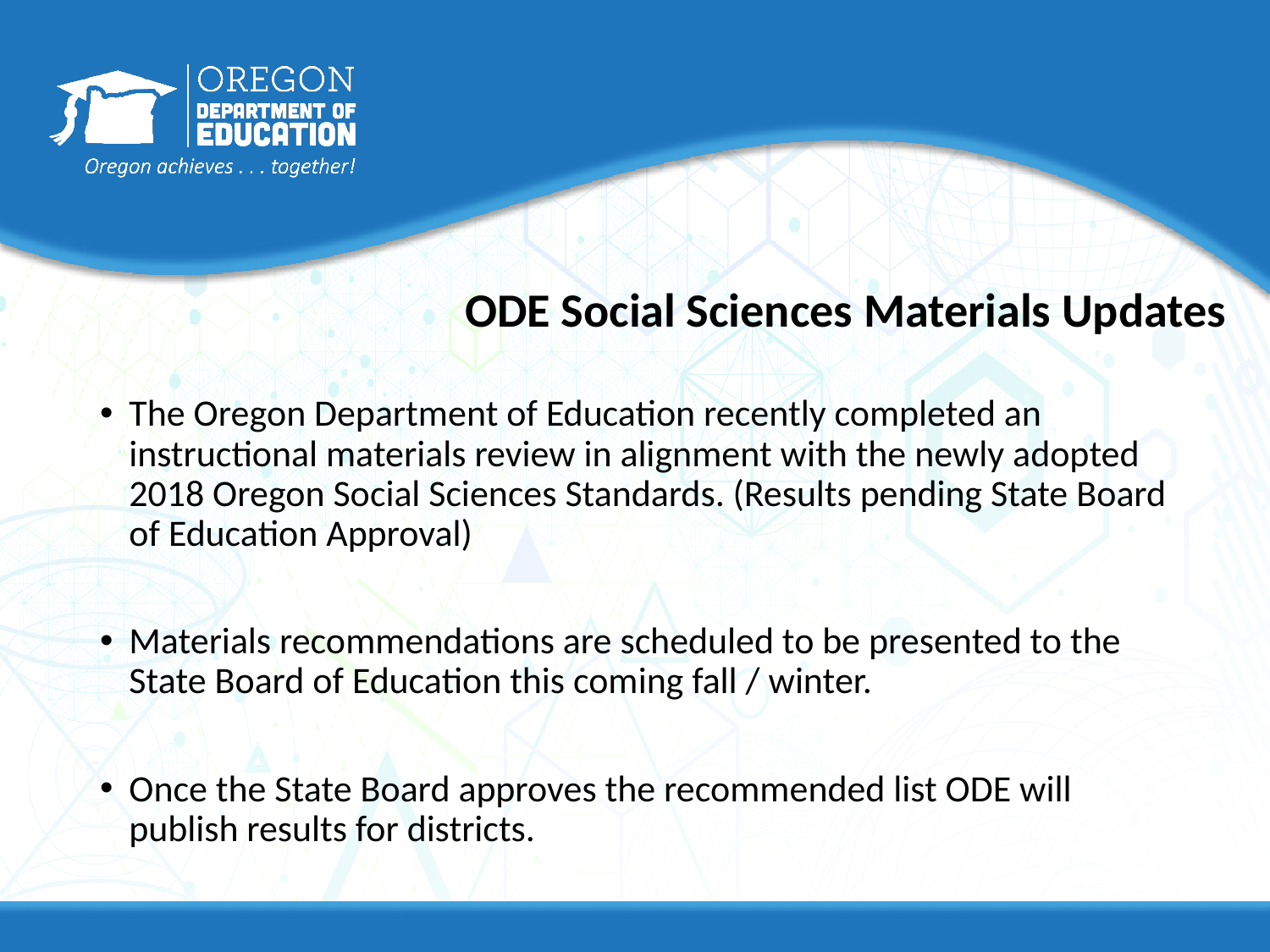

# ODE Social Sciences Materials Updates
The Oregon Department of Education recently completed an instructional materials review in alignment with the newly adopted 2018 Oregon Social Sciences Standards. (Results pending State Board of Education Approval)

Materials recommendations are scheduled to be presented to the State Board of Education this coming fall / winter.

Once the State Board approves the recommended list ODE will publish results for districts.